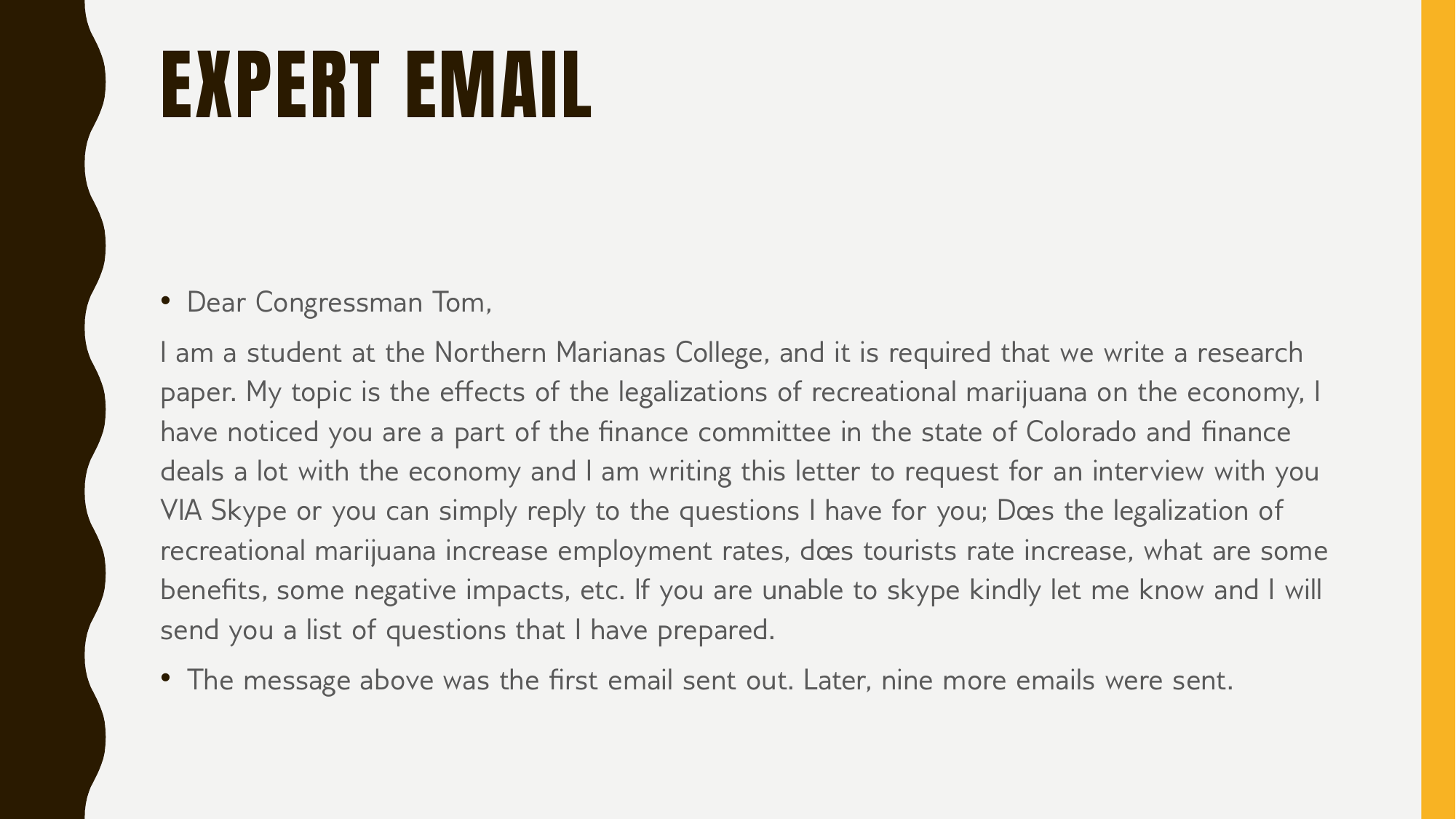

# Expert Email
Dear Congressman Tom,
I am a student at the Northern Marianas College, and it is required that we write a research paper. My topic is the effects of the legalizations of recreational marijuana on the economy, I have noticed you are a part of the finance committee in the state of Colorado and finance deals a lot with the economy and I am writing this letter to request for an interview with you VIA Skype or you can simply reply to the questions I have for you; Does the legalization of recreational marijuana increase employment rates, does tourists rate increase, what are some benefits, some negative impacts, etc. If you are unable to skype kindly let me know and I will send you a list of questions that I have prepared.
The message above was the first email sent out. Later, nine more emails were sent.